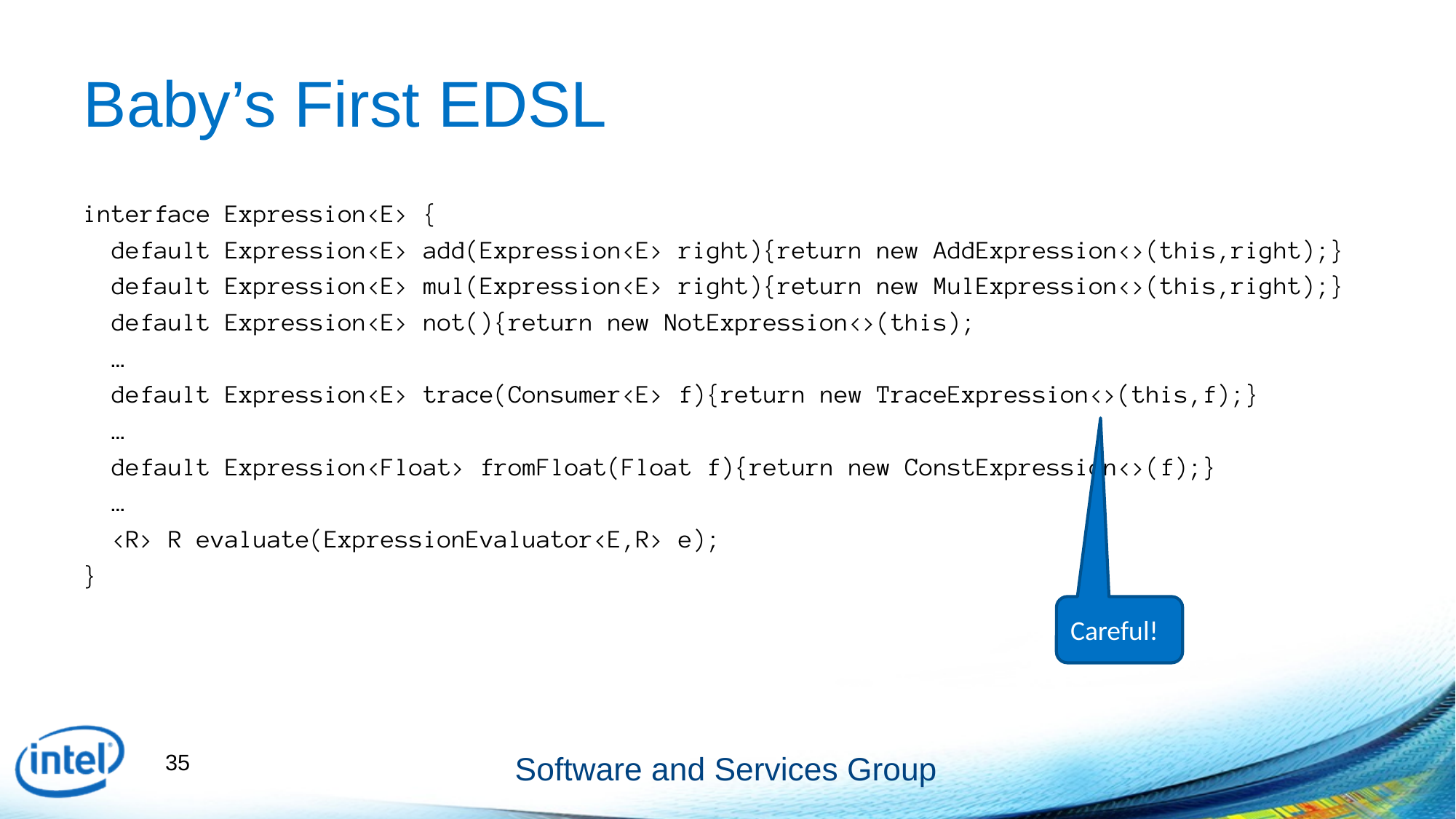

# Baby’s First EDSL
interface Expression<E> {
  default Expression<E> add(Expression<E> right){return new AddExpression<>(this,right);}
  default Expression<E> mul(Expression<E> right){return new MulExpression<>(this,right);}
  default Expression<E> not(){return new NotExpression<>(this);
  …
  default Expression<E> trace(Consumer<E> f){return new TraceExpression<>(this,f);}
  …
  default Expression<Float> fromFloat(Float f){return new ConstExpression<>(f);}
  …
  <R> R evaluate(ExpressionEvaluator<E,R> e);
}
Careful!
35